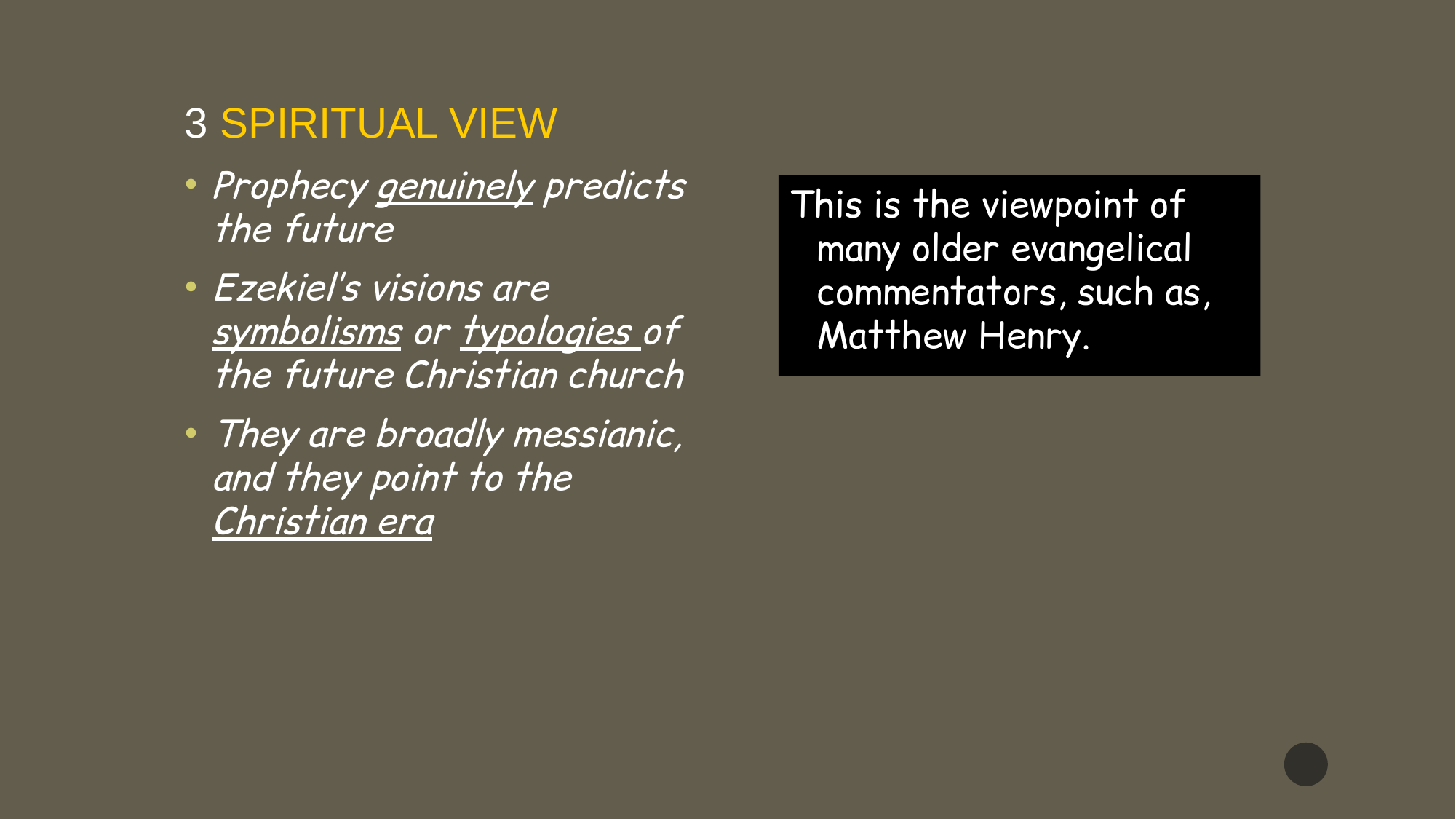

3 SPIRITUAL VIEW
Prophecy genuinely predicts the future
Ezekiel’s visions are symbolisms or typologies of the future Christian church
They are broadly messianic, and they point to the Christian era
This is the viewpoint of many older evangelical commentators, such as, Matthew Henry.